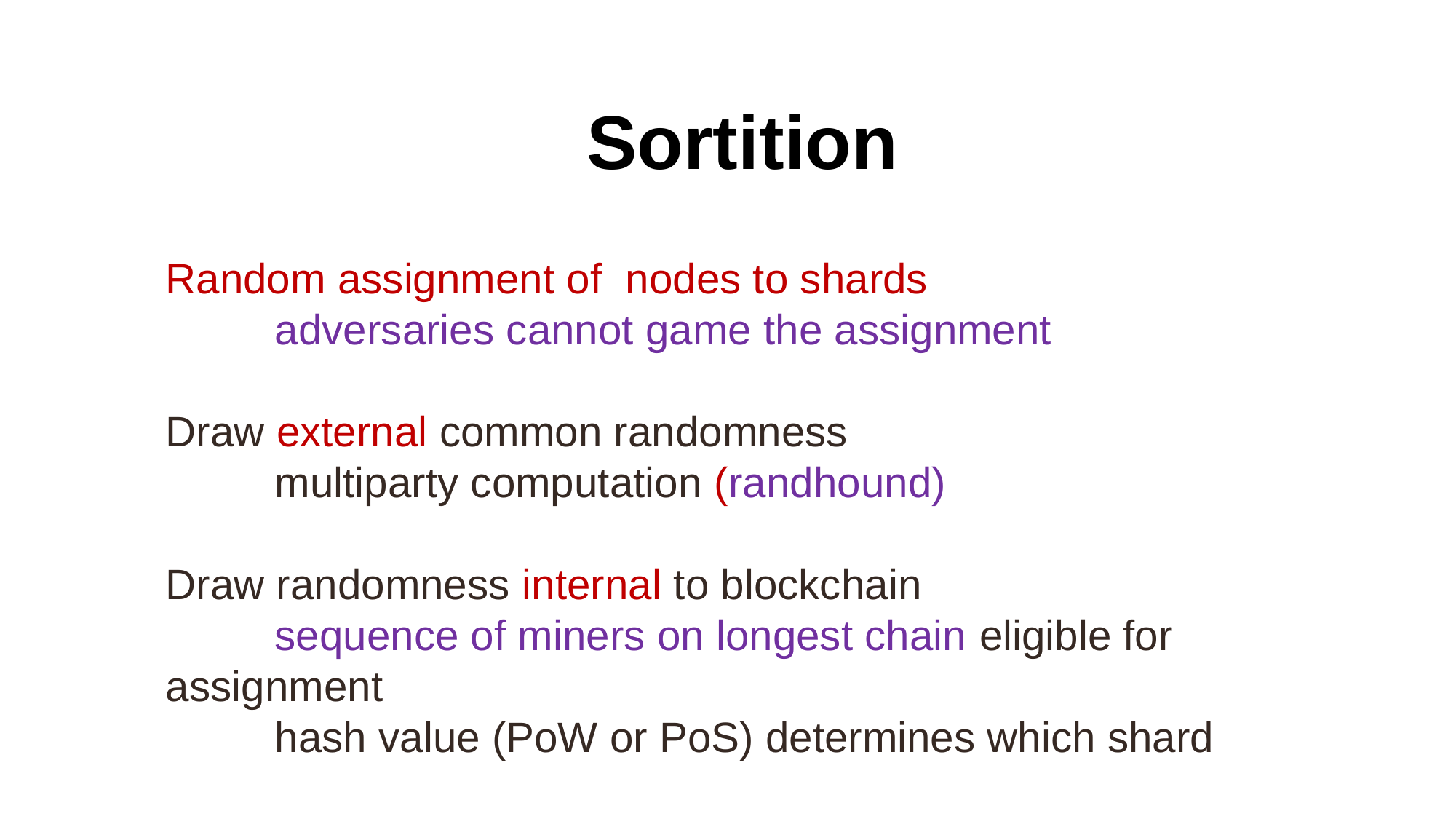

# Sortition
Random assignment of  nodes to shards
	adversaries cannot game the assignment

Draw external common randomness
	multiparty computation (randhound)

Draw randomness internal to blockchain
	sequence of miners on longest chain eligible for assignment
	hash value (PoW or PoS) determines which shard